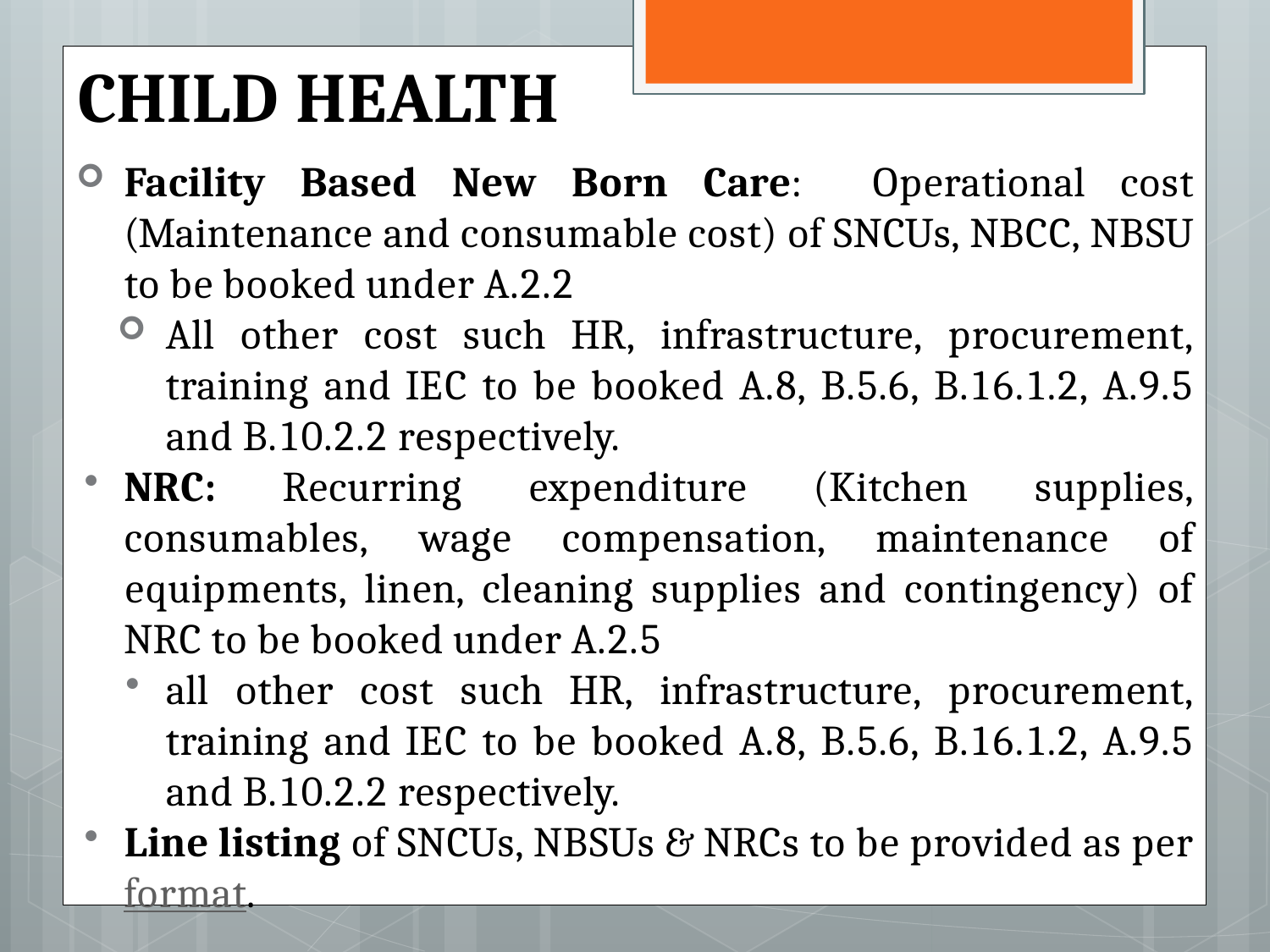

# CHILD HEALTH
Facility Based New Born Care:  Operational cost (Maintenance and consumable cost) of SNCUs, NBCC, NBSU to be booked under A.2.2
All other cost such HR, infrastructure, procurement, training and IEC to be booked A.8, B.5.6, B.16.1.2, A.9.5 and B.10.2.2 respectively.
NRC: Recurring expenditure (Kitchen supplies, consumables, wage compensation, maintenance of equipments, linen, cleaning supplies and contingency) of NRC to be booked under A.2.5
all other cost such HR, infrastructure, procurement, training and IEC to be booked A.8, B.5.6, B.16.1.2, A.9.5 and B.10.2.2 respectively.
Line listing of SNCUs, NBSUs & NRCs to be provided as per format.